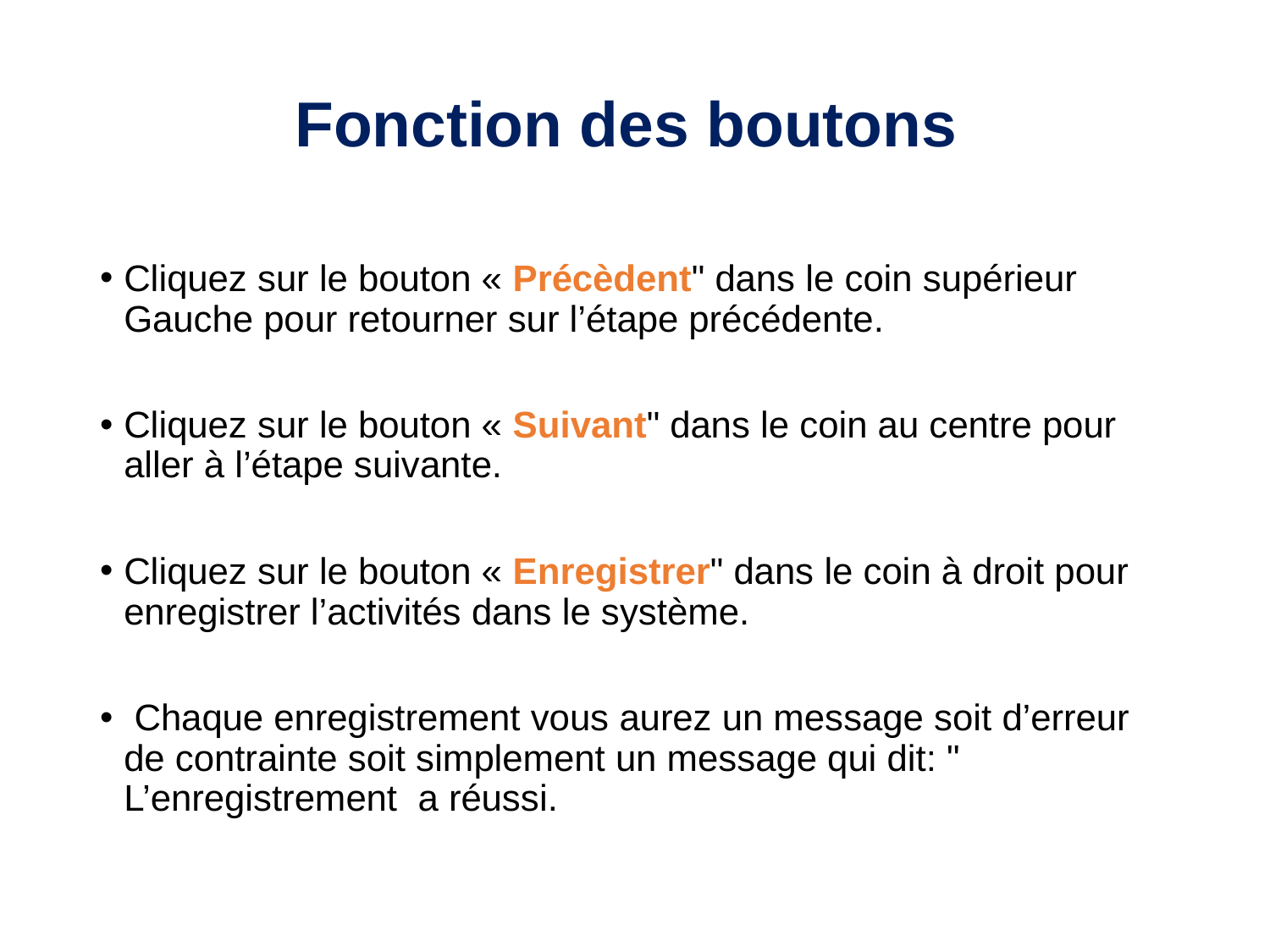

# Fonction des boutons

Cliquez sur le bouton « Précèdent" dans le coin supérieur Gauche pour retourner sur l’étape précédente.

Cliquez sur le bouton « Suivant" dans le coin au centre pour aller à l’étape suivante.

Cliquez sur le bouton « Enregistrer" dans le coin à droit pour enregistrer l’activités dans le système.

 Chaque enregistrement vous aurez un message soit d’erreur de contrainte soit simplement un message qui dit: " L’enregistrement  a réussi.